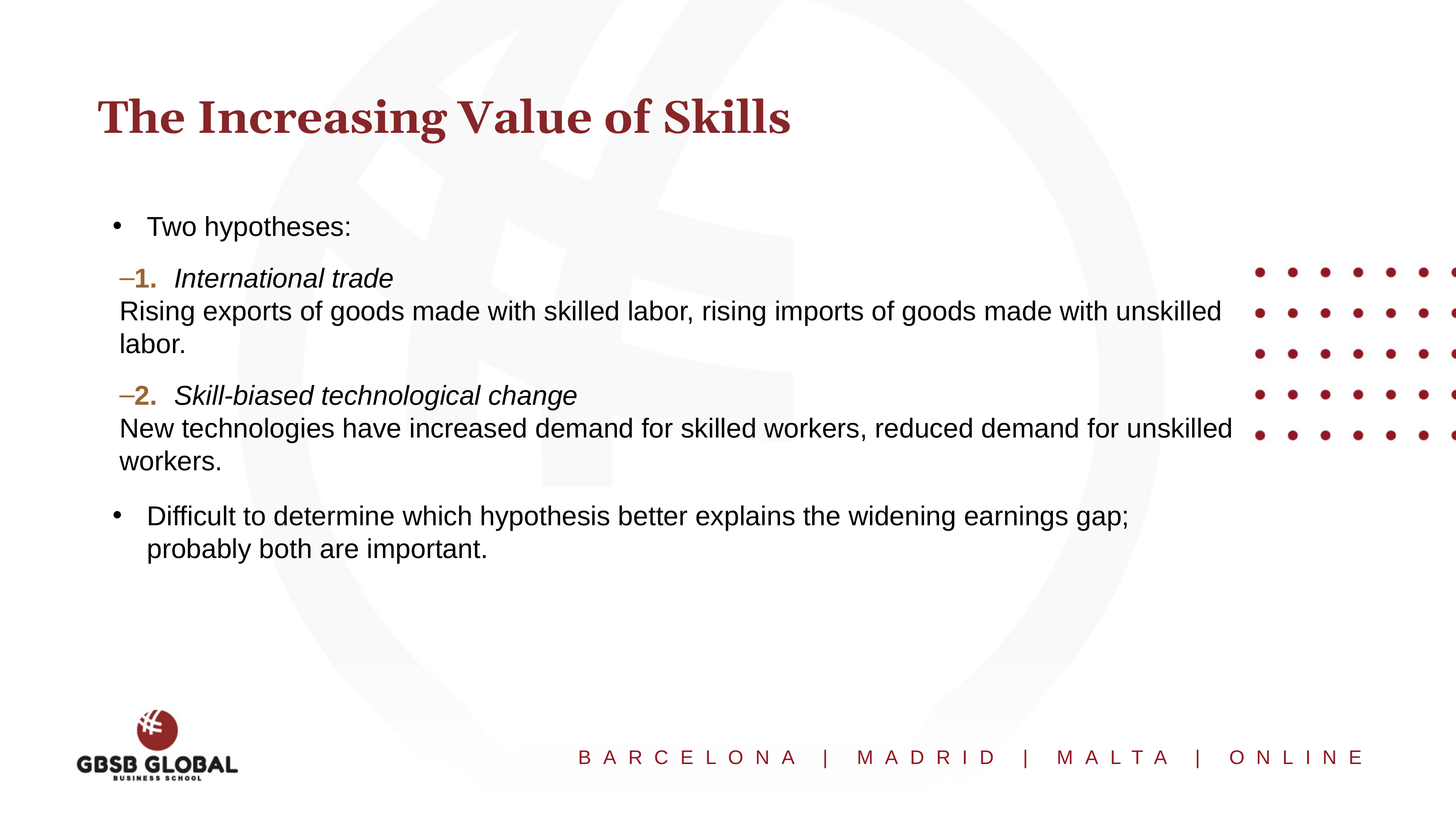

# The Increasing Value of Skills
Two hypotheses:
1.	International trade
Rising exports of goods made with skilled labor, rising imports of goods made with unskilled labor.
2.	Skill-biased technological change
New technologies have increased demand for skilled workers, reduced demand for unskilled workers.
Difficult to determine which hypothesis better explains the widening earnings gap;
probably both are important.